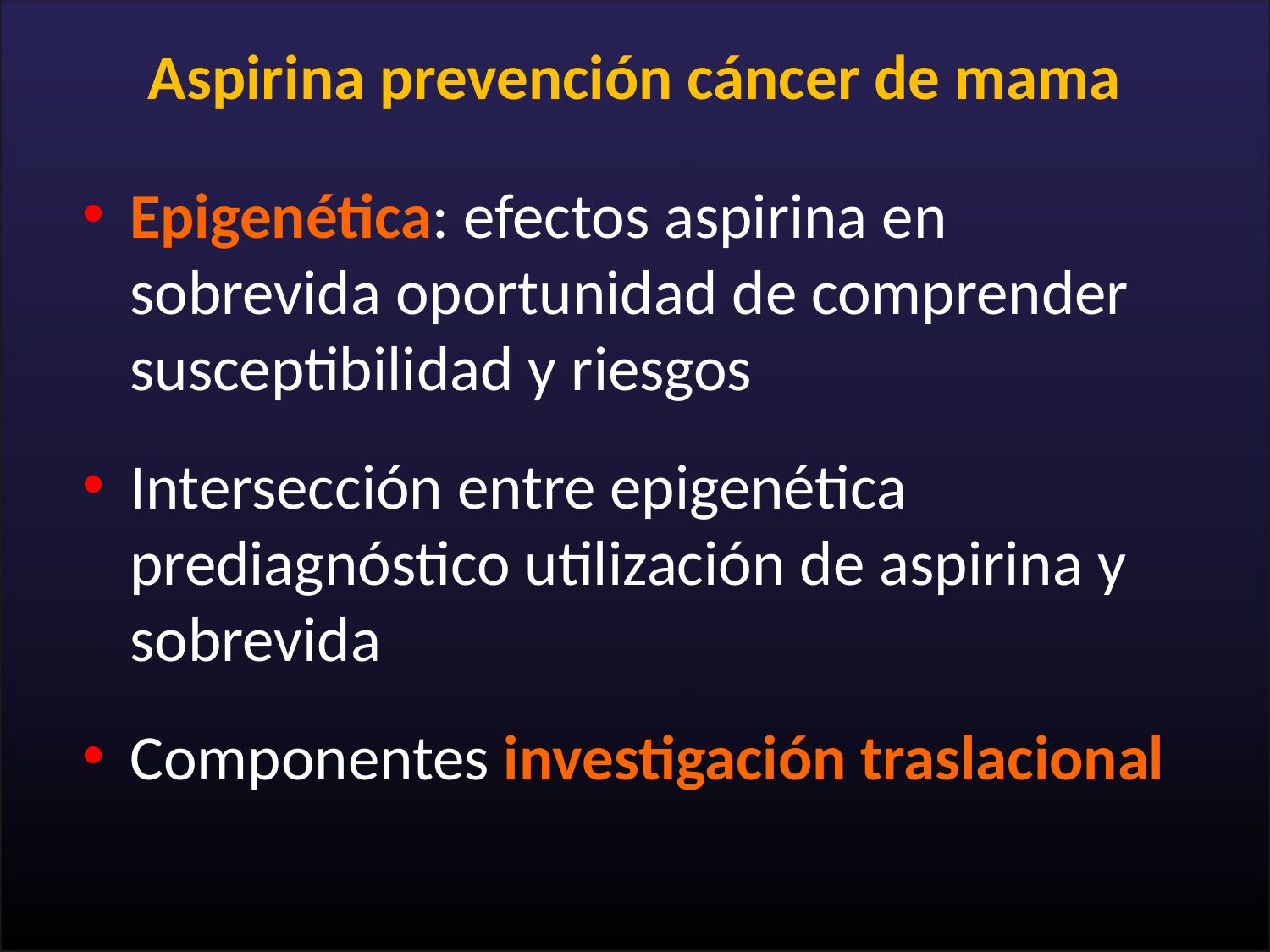

# Aspirina prevención cáncer de mama
Epigenética: efectos aspirina en sobrevida oportunidad de comprender susceptibilidad y riesgos
Intersección entre epigenética prediagnóstico utilización de aspirina y sobrevida
Componentes investigación traslacional